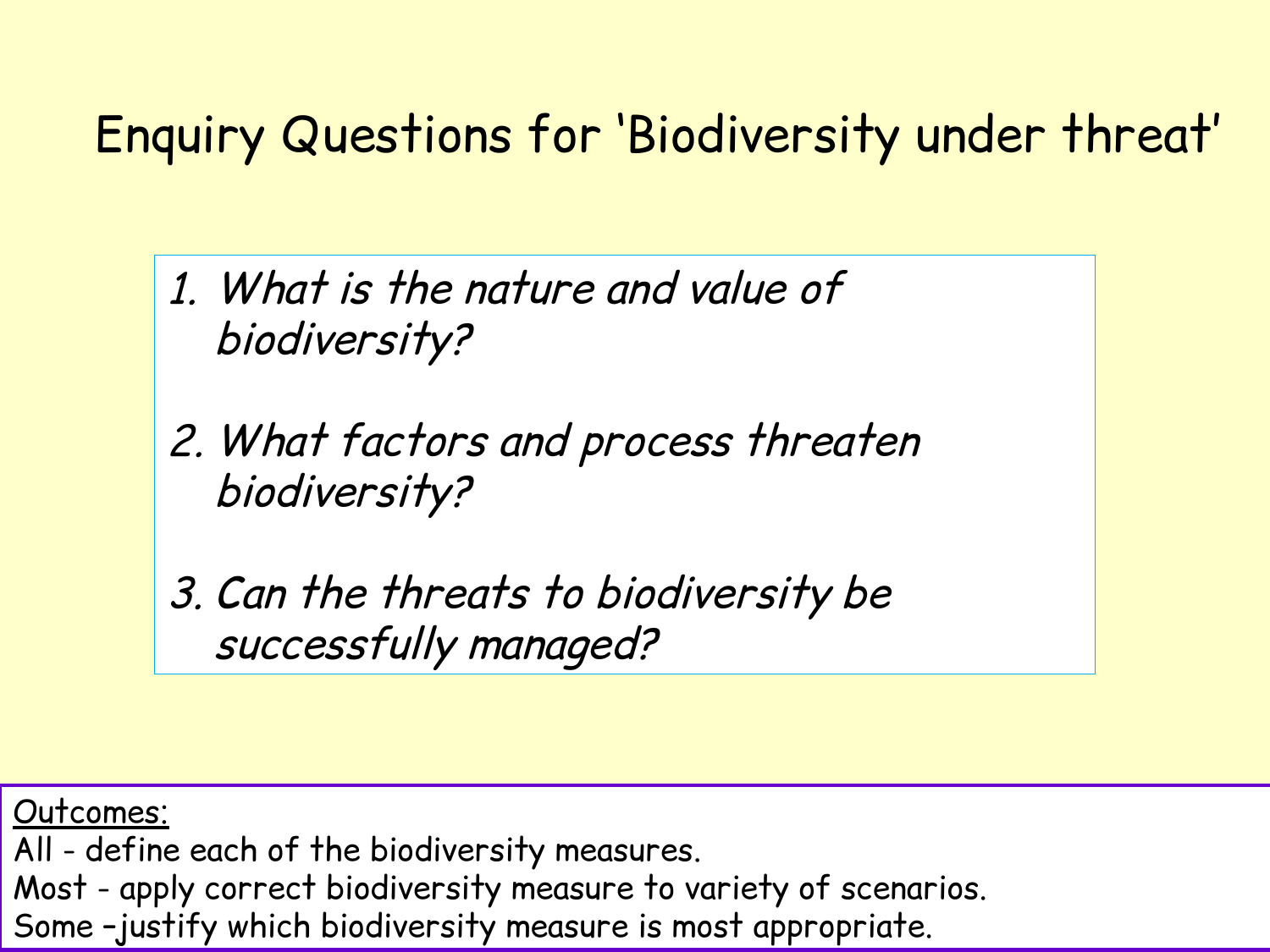

Enquiry Questions for ‘Biodiversity under threat’
What is the nature and value of biodiversity?

What factors and process threaten biodiversity?

Can the threats to biodiversity be successfully managed?
Outcomes:
All - define each of the biodiversity measures.
Most - apply correct biodiversity measure to variety of scenarios.
Some –justify which biodiversity measure is most appropriate.